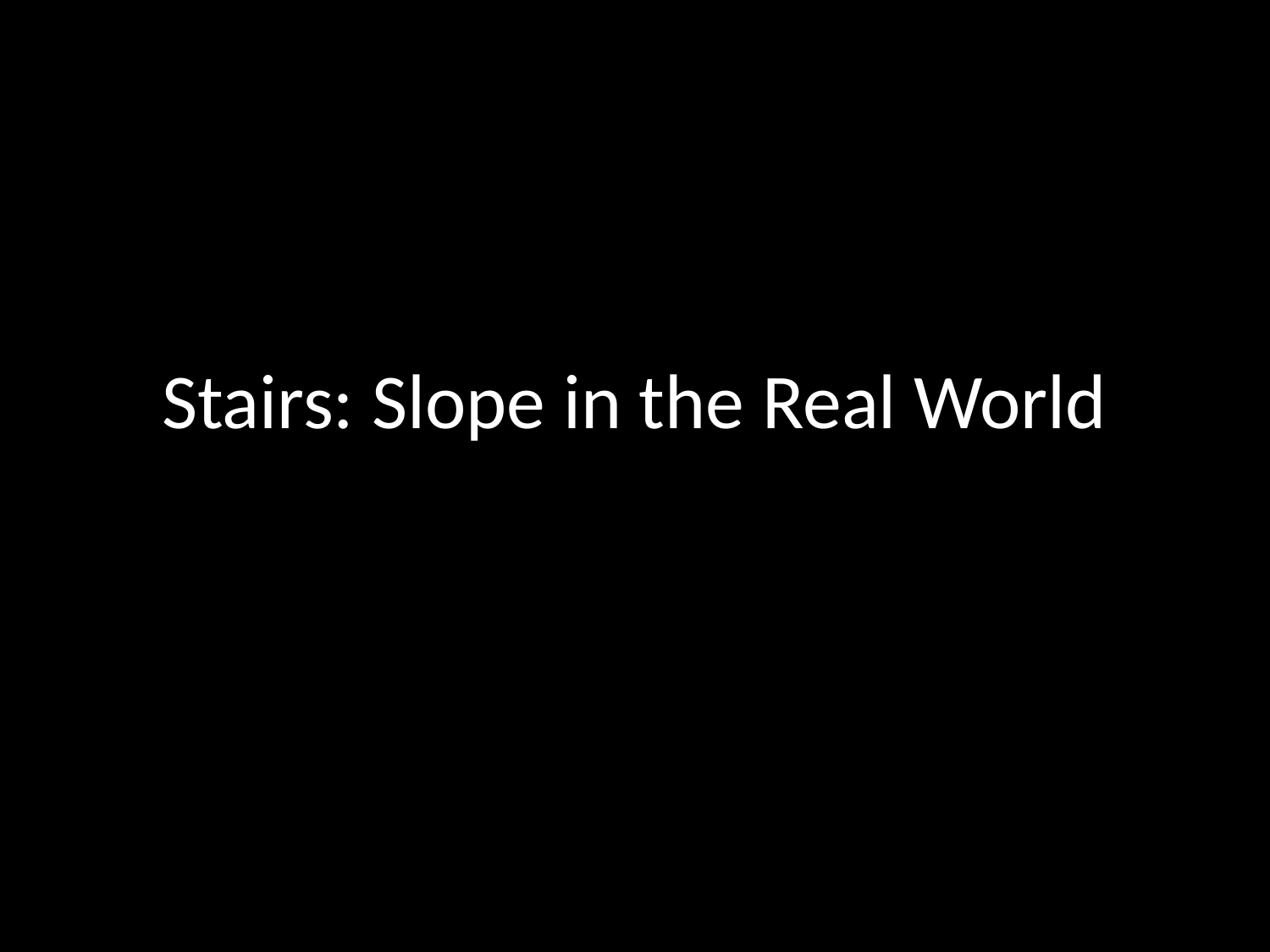

# Stairs: Slope in the Real World